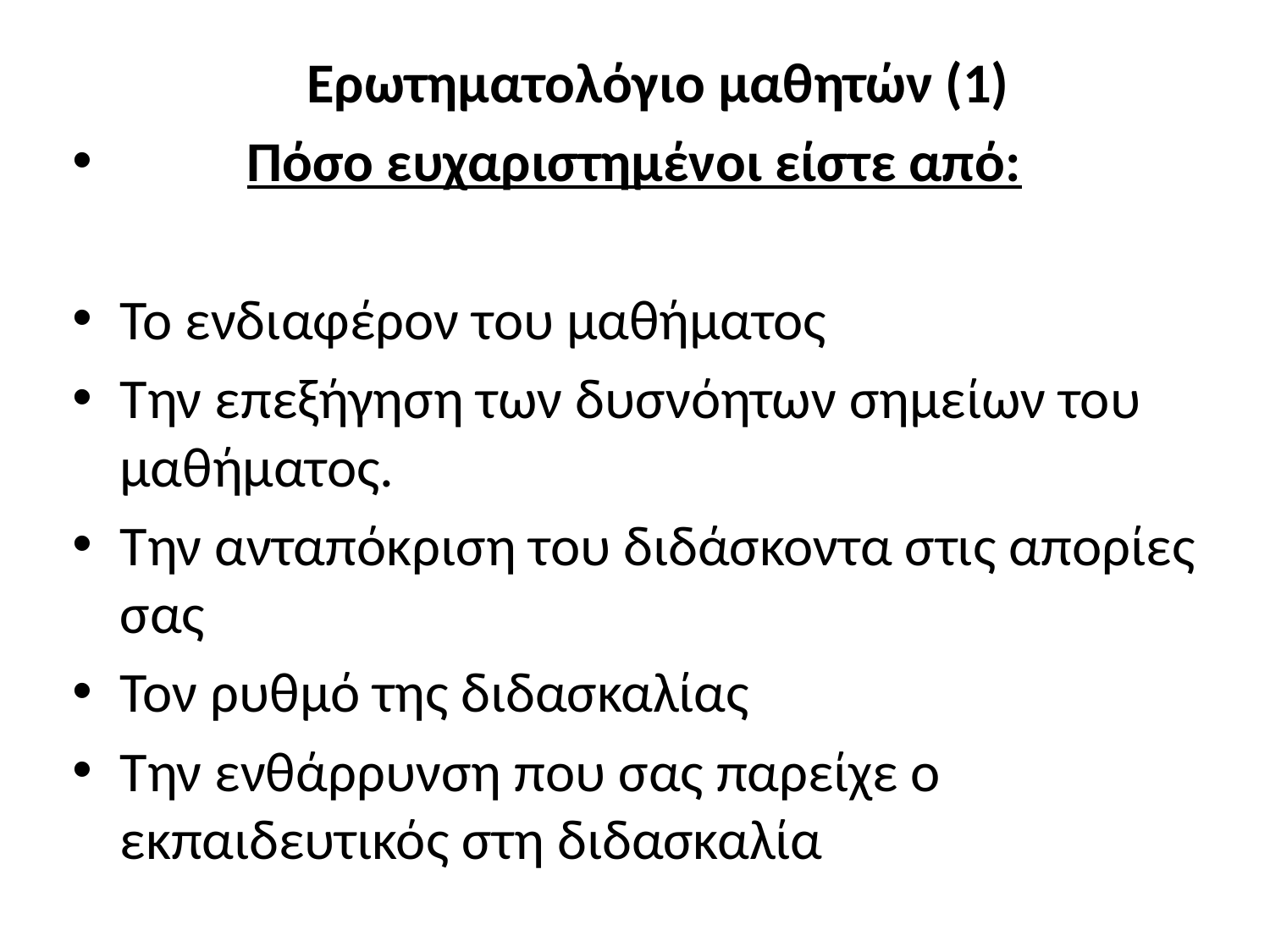

Ερωτηματολόγιο μαθητών (1)
	Πόσο ευχαριστημένοι είστε από:

Το ενδιαφέρον του μαθήματος
Την επεξήγηση των δυσνόητων σημείων του μαθήματος.
Την ανταπόκριση του διδάσκοντα στις απορίες σας
Τον ρυθμό της διδασκαλίας
Την ενθάρρυνση που σας παρείχε ο εκπαιδευτικός στη διδασκαλία